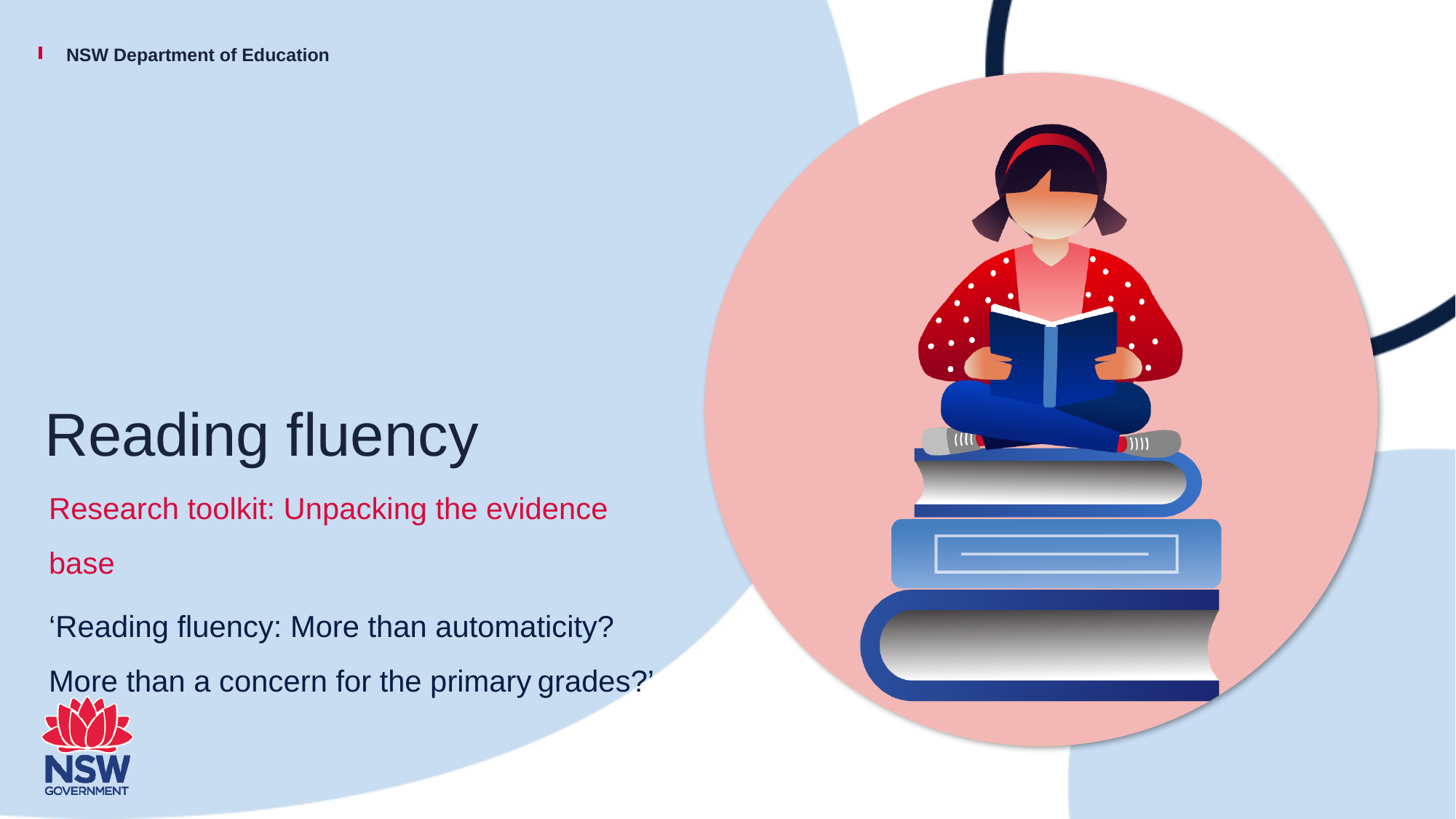

# Reading fluency
Research toolkit: Unpacking the evidence base
‘Reading fluency: More than automaticity? More than a concern for the primary grades?’